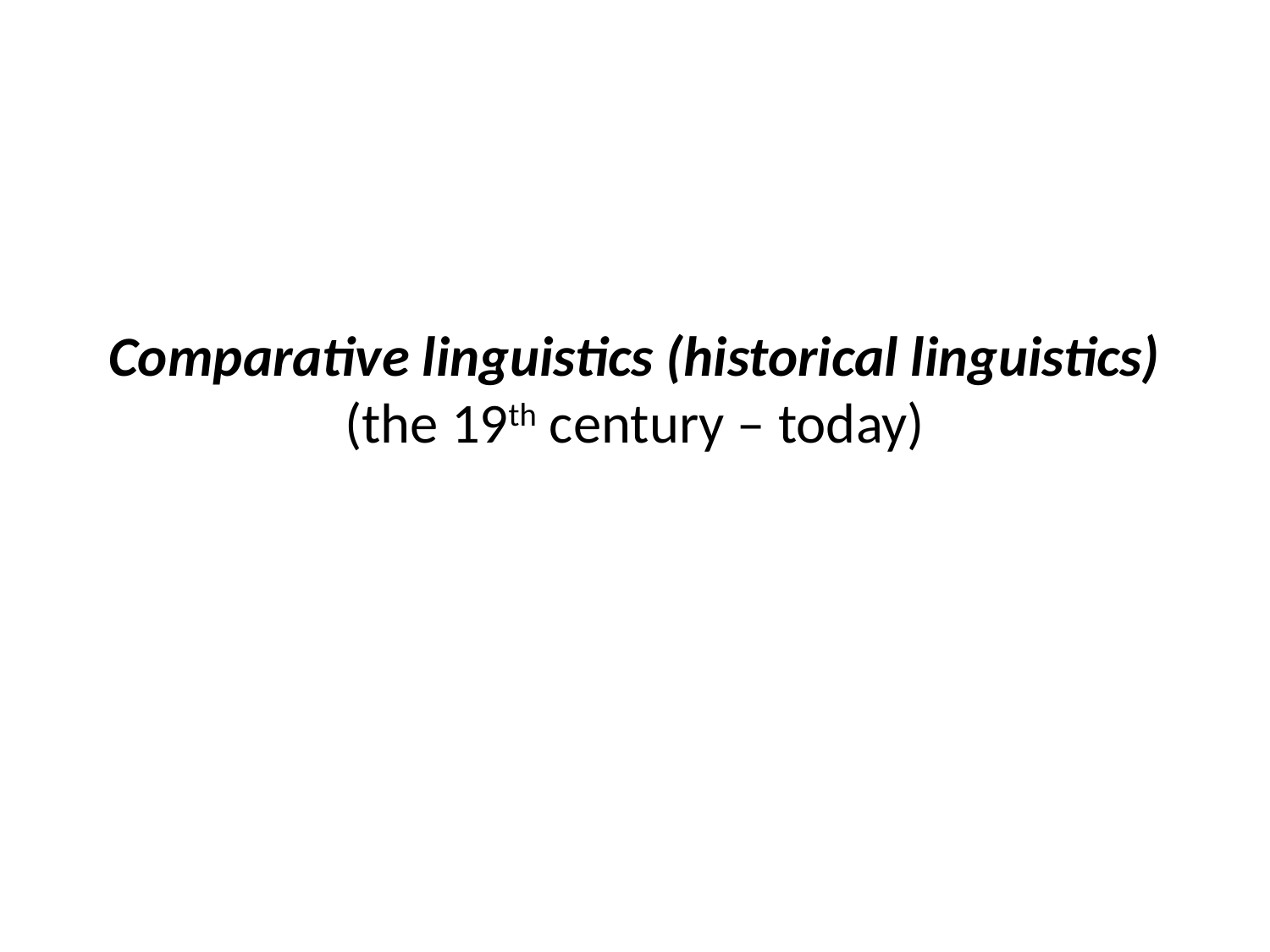

Comparative linguistics (historical linguistics) (the 19th century – today)